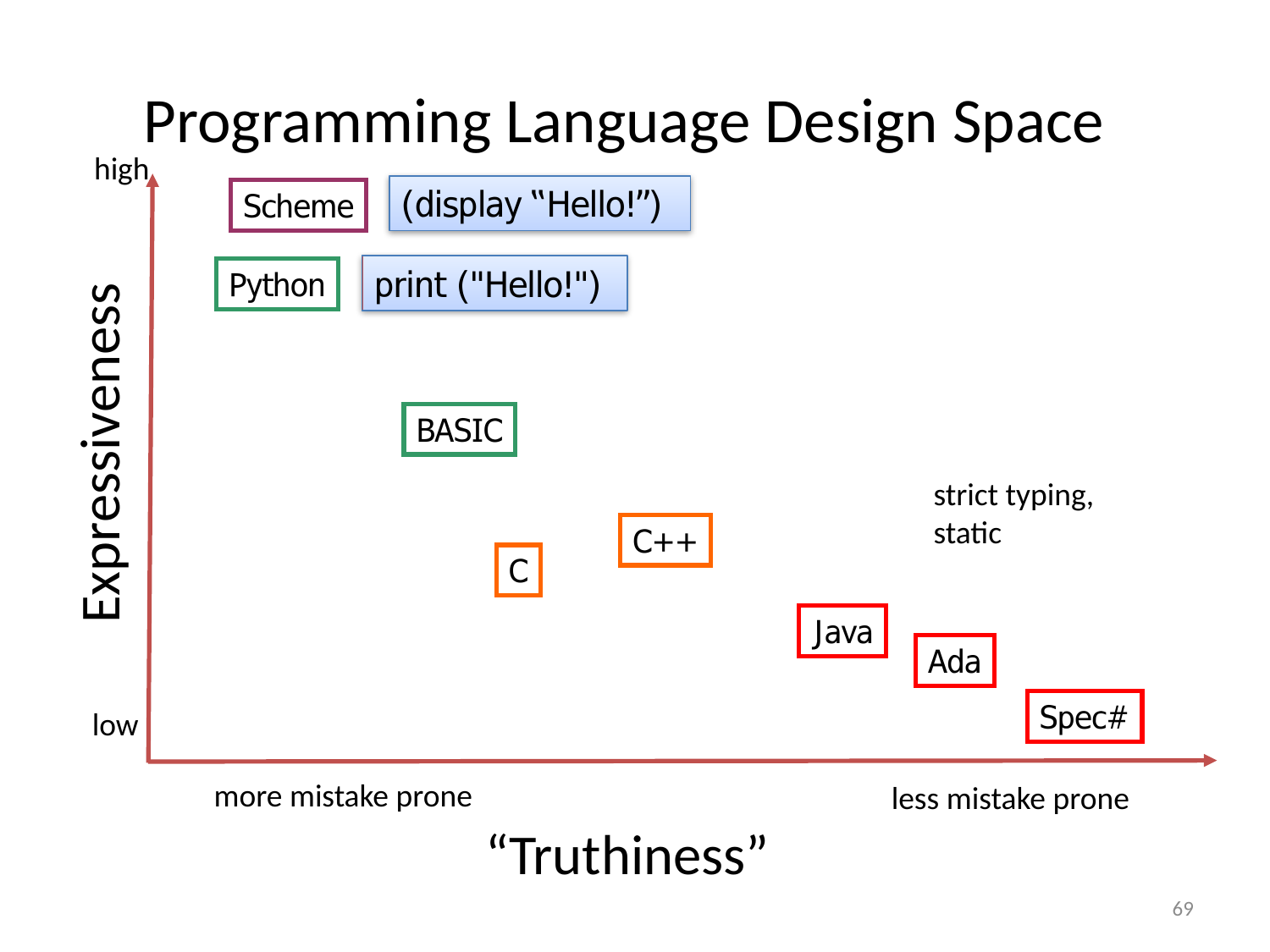

# Programming Language Design Space
high
Scheme

(display “Hello!”)
Python
print ("Hello!")
BASIC
Expressiveness
strict typing,
static
C++
C
Java
Ada
Spec#
low

more mistake prone
less mistake prone
“Truthiness”
69